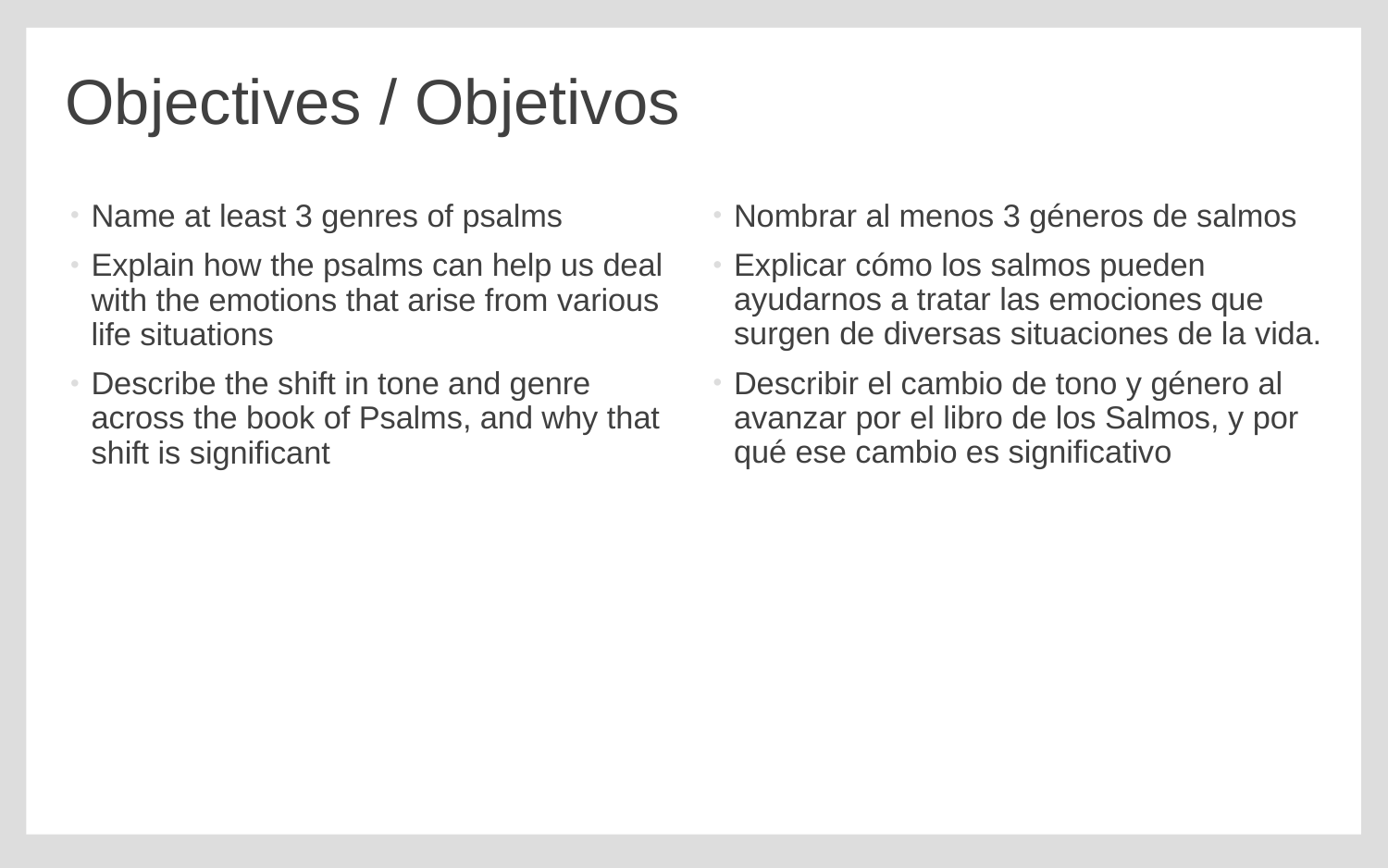

# Objectives / Objetivos
Name at least 3 genres of psalms
Explain how the psalms can help us deal with the emotions that arise from various life situations
Describe the shift in tone and genre across the book of Psalms, and why that shift is significant

Nombrar al menos 3 géneros de salmos
Explicar cómo los salmos pueden ayudarnos a tratar las emociones que surgen de diversas situaciones de la vida.
Describir el cambio de tono y género al avanzar por el libro de los Salmos, y por qué ese cambio es significativo